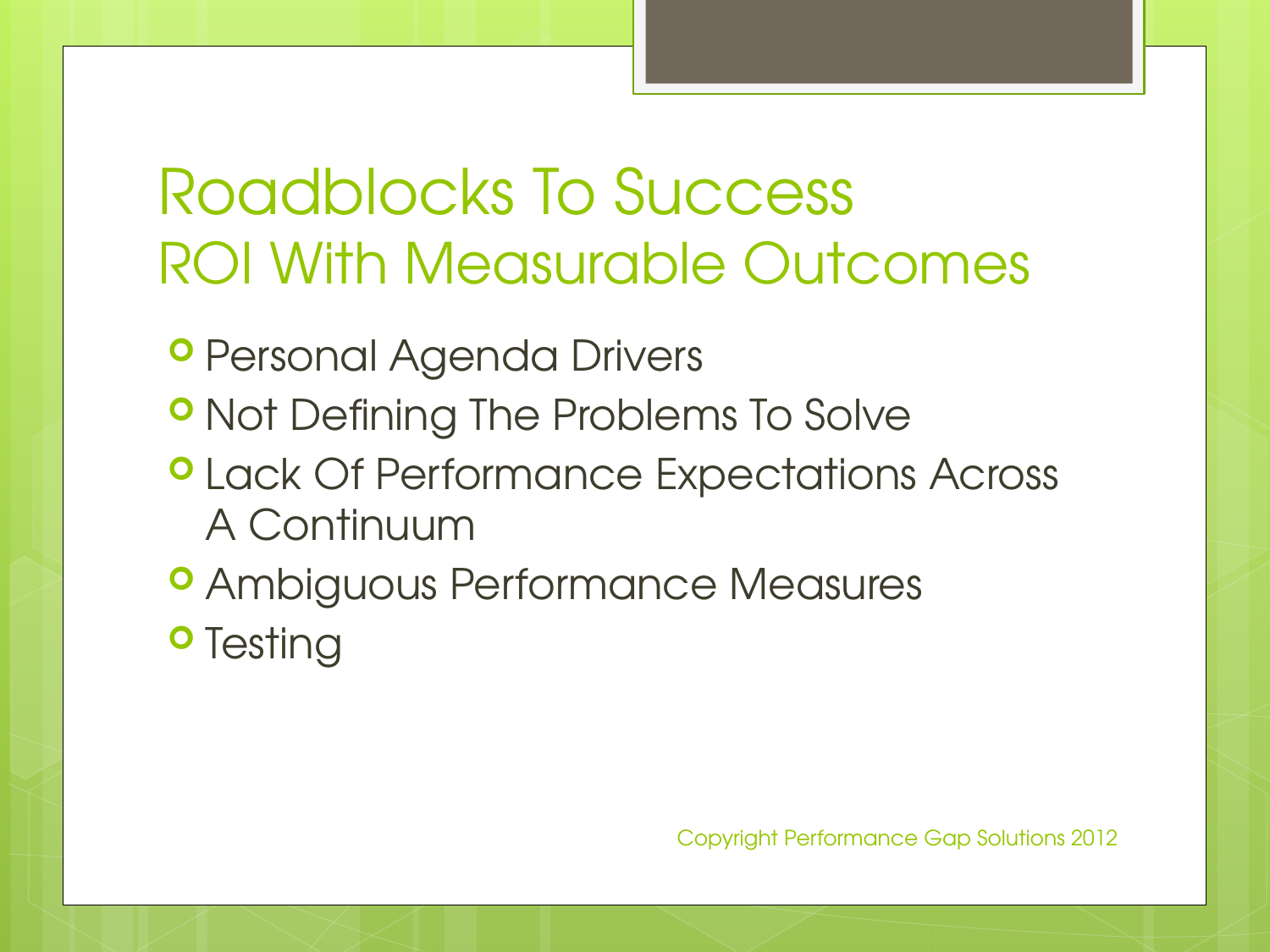

# Roadblocks To Success ROI With Measurable Outcomes
Personal Agenda Drivers
Not Defining The Problems To Solve
Lack Of Performance Expectations Across A Continuum
Ambiguous Performance Measures
Testing
Copyright Performance Gap Solutions 2012